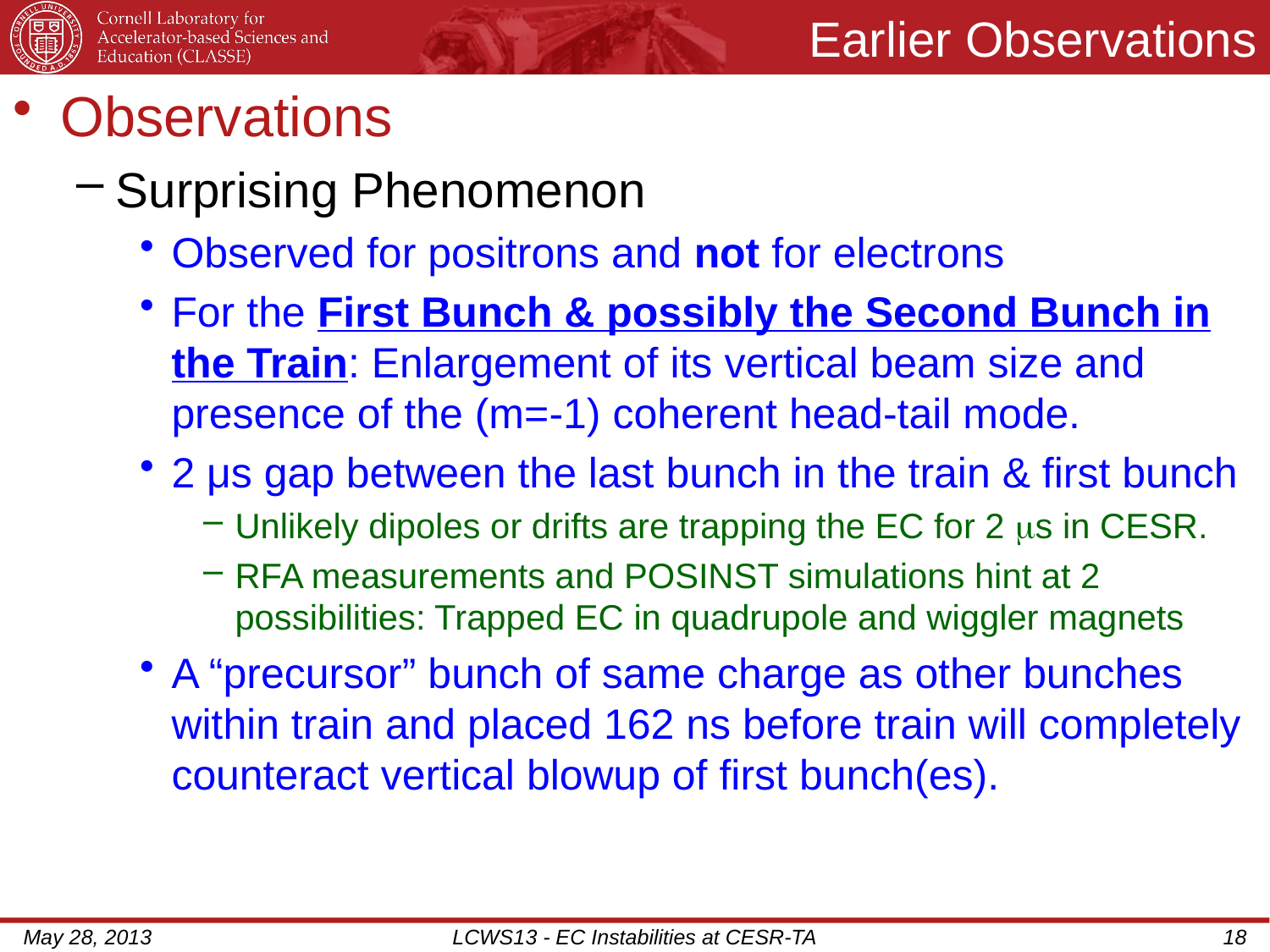

# Earlier Observations
Observations
Surprising Phenomenon
Observed for positrons and not for electrons
For the First Bunch & possibly the Second Bunch in the Train: Enlargement of its vertical beam size and presence of the (m=-1) coherent head-tail mode.
2 μs gap between the last bunch in the train & first bunch
Unlikely dipoles or drifts are trapping the EC for 2 μs in CESR.
RFA measurements and POSINST simulations hint at 2 possibilities: Trapped EC in quadrupole and wiggler magnets
A “precursor” bunch of same charge as other bunches within train and placed 162 ns before train will completely counteract vertical blowup of first bunch(es).
May 28, 2013
LCWS13 - EC Instabilities at CESR-TA
18